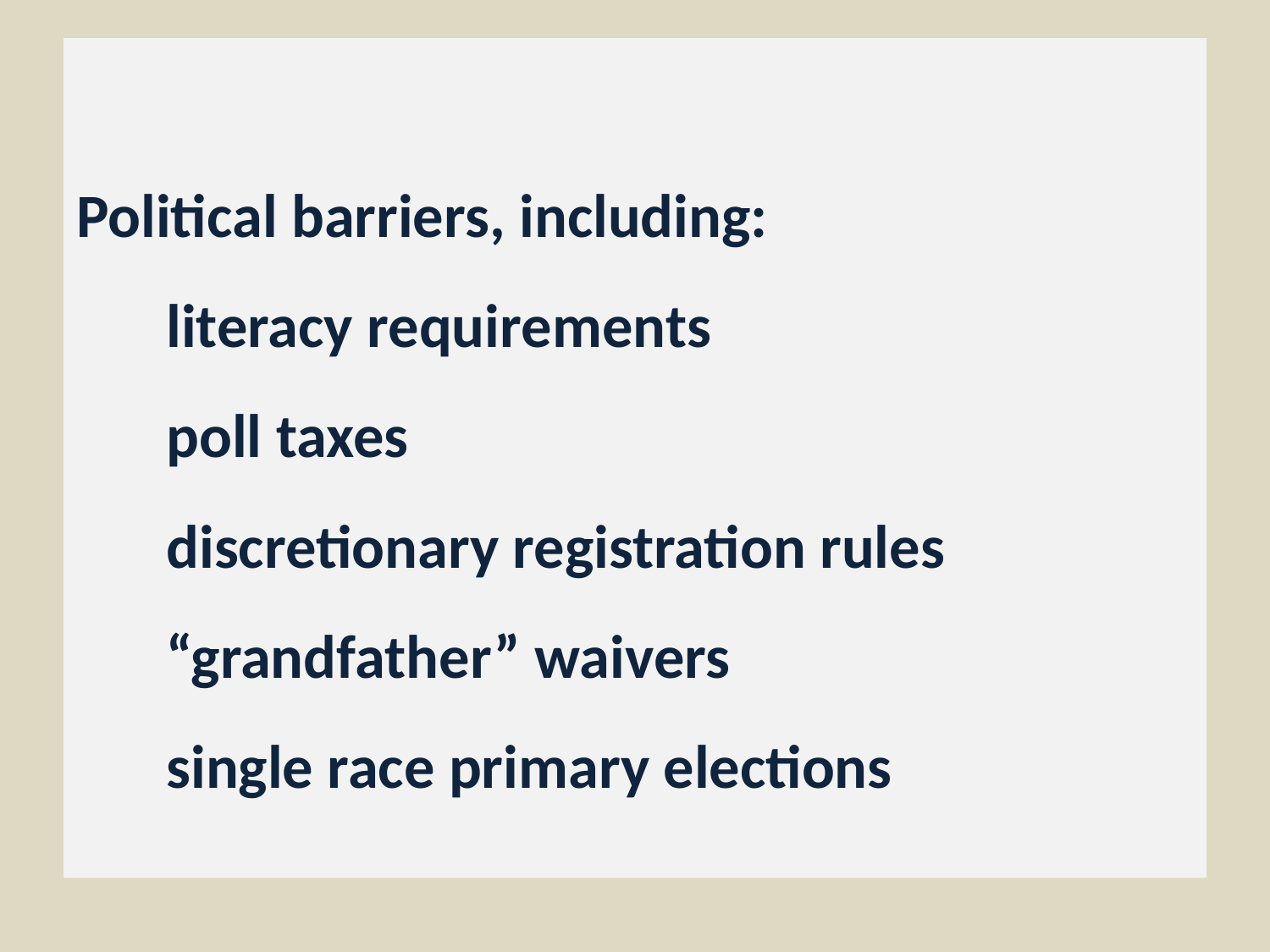

# Political barriers, including: literacy requirements poll taxes discretionary registration rules “grandfather” waivers single race primary elections